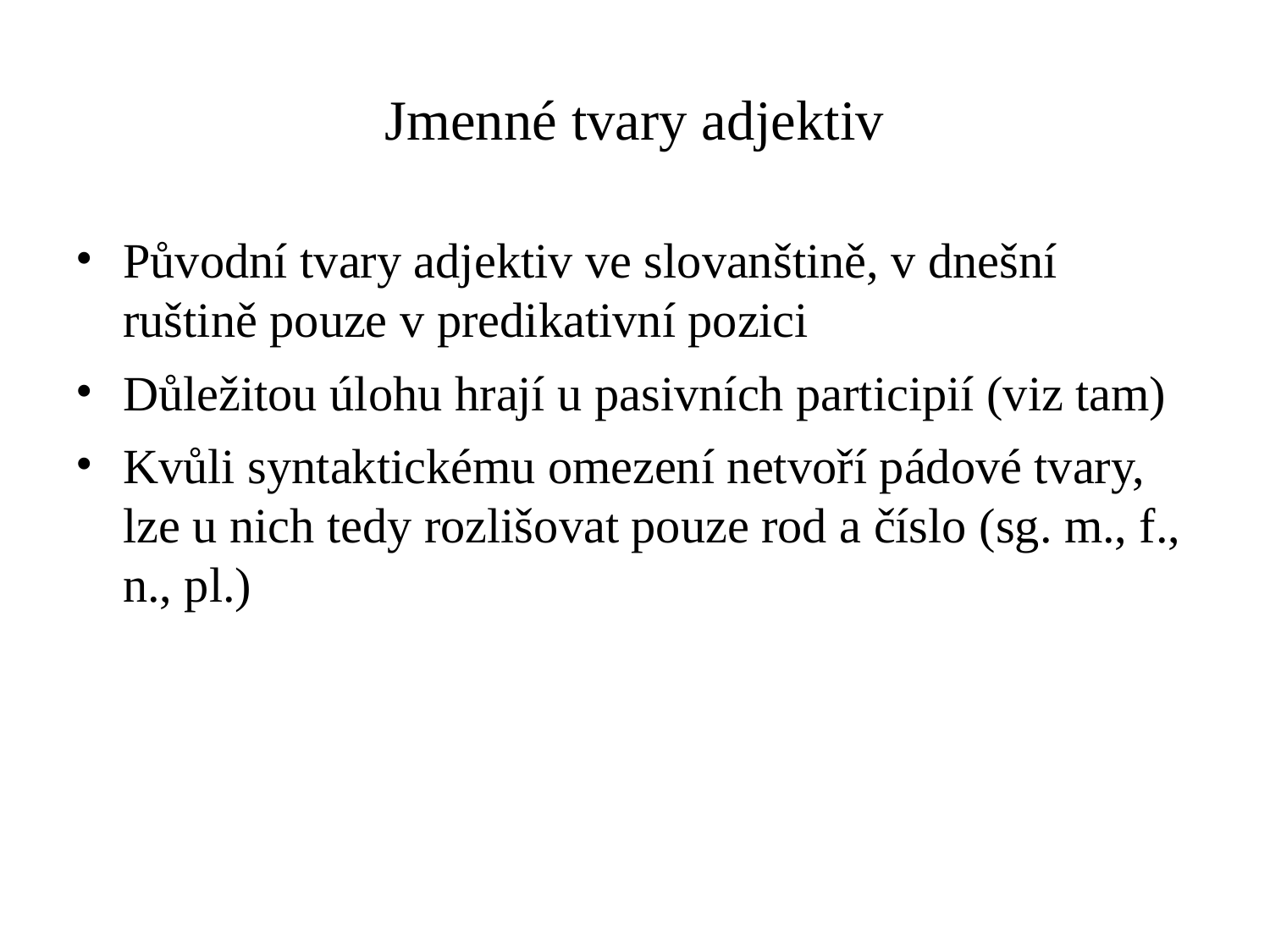

# Jmenné tvary adjektiv
Původní tvary adjektiv ve slovanštině, v dnešní ruštině pouze v predikativní pozici
Důležitou úlohu hrají u pasivních participií (viz tam)
Kvůli syntaktickému omezení netvoří pádové tvary, lze u nich tedy rozlišovat pouze rod a číslo (sg. m., f., n., pl.)